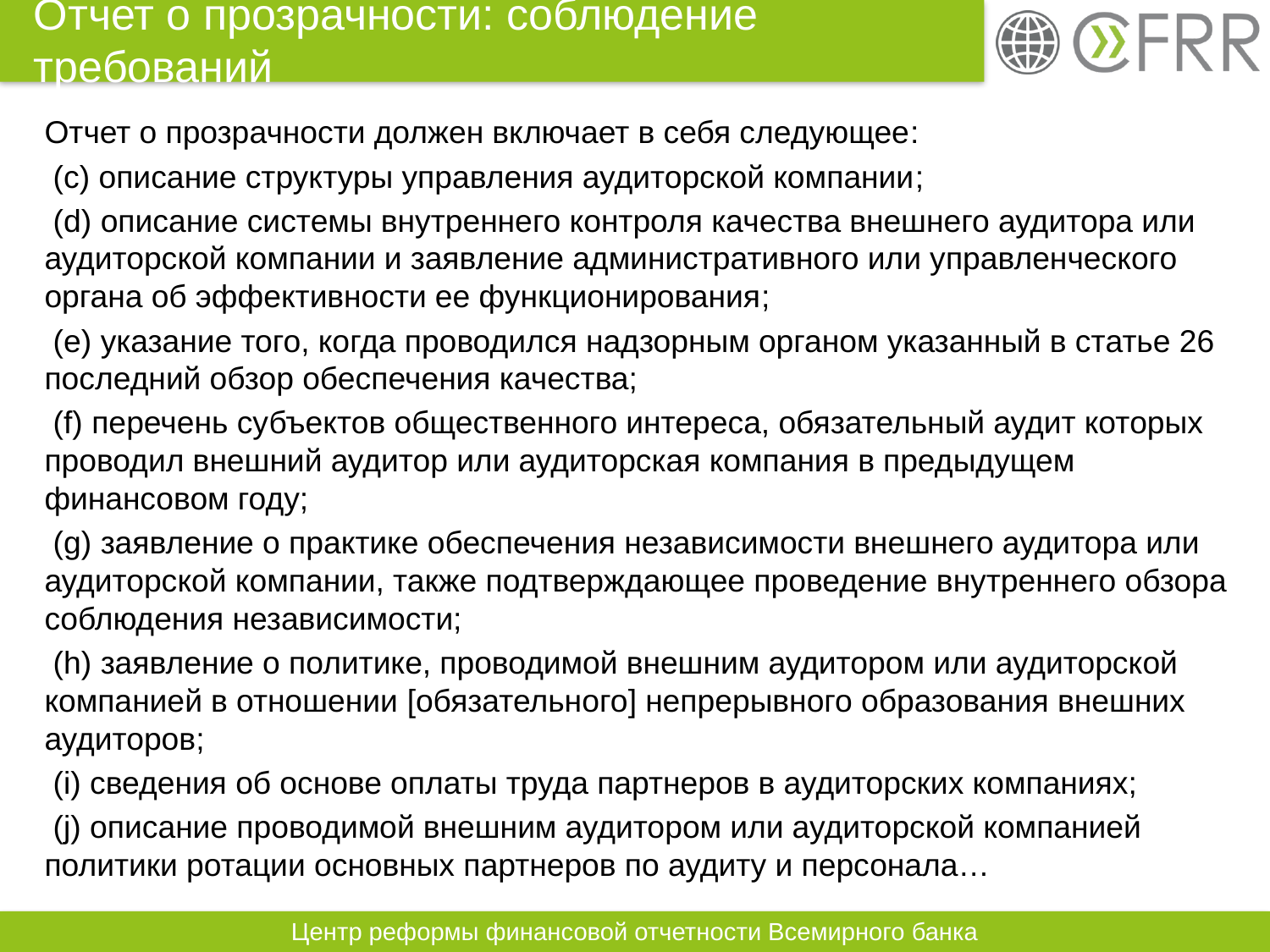

# Отчет о прозрачности: соблюдение требований
Отчет о прозрачности должен включает в себя следующее:
 (c) описание структуры управления аудиторской компании;
 (d) описание системы внутреннего контроля качества внешнего аудитора или аудиторской компании и заявление административного или управленческого органа об эффективности ее функционирования;
 (e) указание того, когда проводился надзорным органом указанный в статье 26 последний обзор обеспечения качества;
 (f) перечень субъектов общественного интереса, обязательный аудит которых проводил внешний аудитор или аудиторская компания в предыдущем финансовом году;
 (g) заявление о практике обеспечения независимости внешнего аудитора или аудиторской компании, также подтверждающее проведение внутреннего обзора соблюдения независимости;
 (h) заявление о политике, проводимой внешним аудитором или аудиторской компанией в отношении [обязательного] непрерывного образования внешних аудиторов;
 (i) сведения об основе оплаты труда партнеров в аудиторских компаниях;
 (j) описание проводимой внешним аудитором или аудиторской компанией политики ротации основных партнеров по аудиту и персонала…